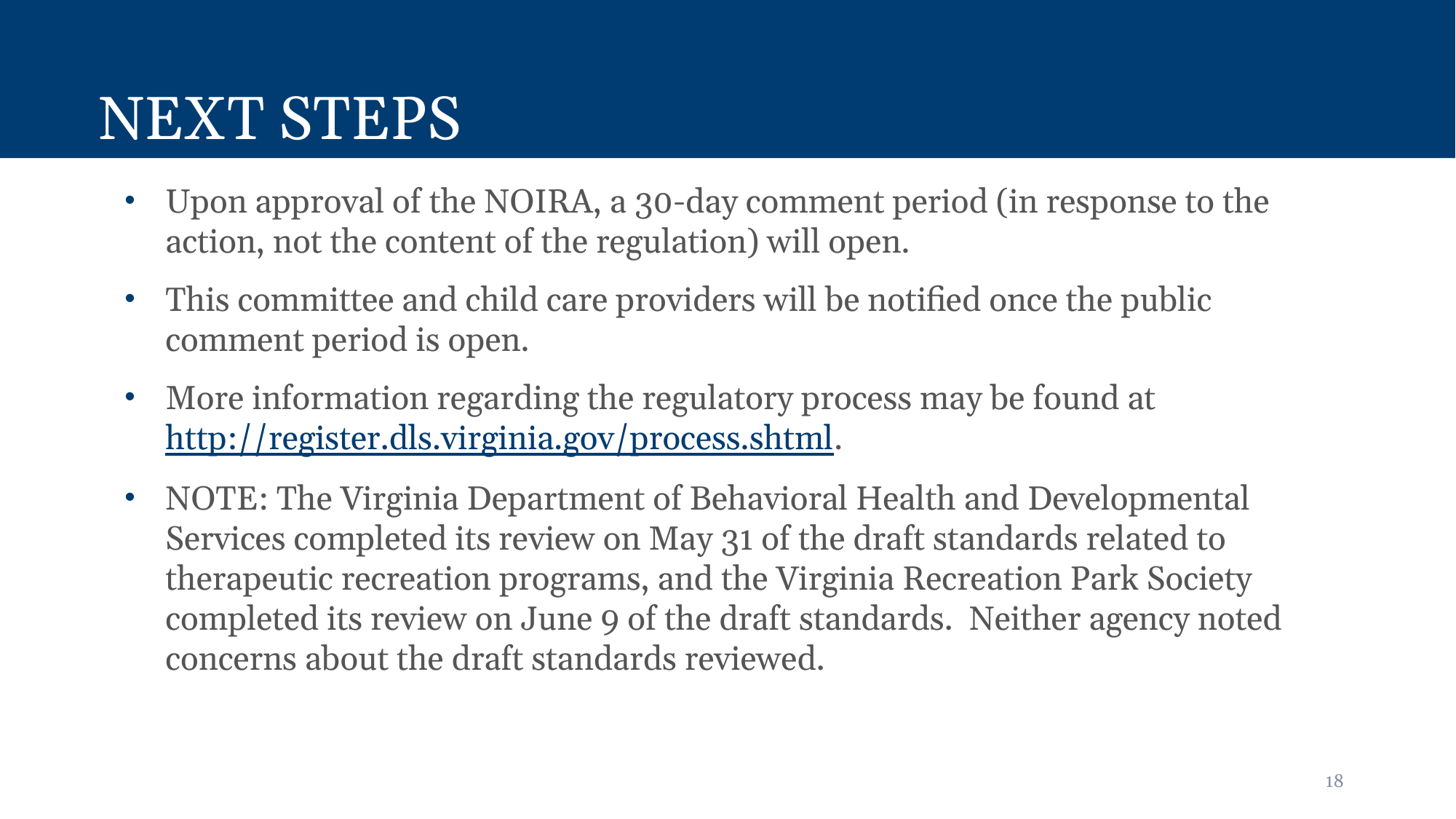

# Next Steps
Upon approval of the NOIRA, a 30-day comment period (in response to the action, not the content of the regulation) will open.
This committee and child care providers will be notified once the public comment period is open.
More information regarding the regulatory process may be found at http://register.dls.virginia.gov/process.shtml.
NOTE: The Virginia Department of Behavioral Health and Developmental Services completed its review on May 31 of the draft standards related to therapeutic recreation programs, and the Virginia Recreation Park Society completed its review on June 9 of the draft standards.  Neither agency noted concerns about the draft standards reviewed.

18